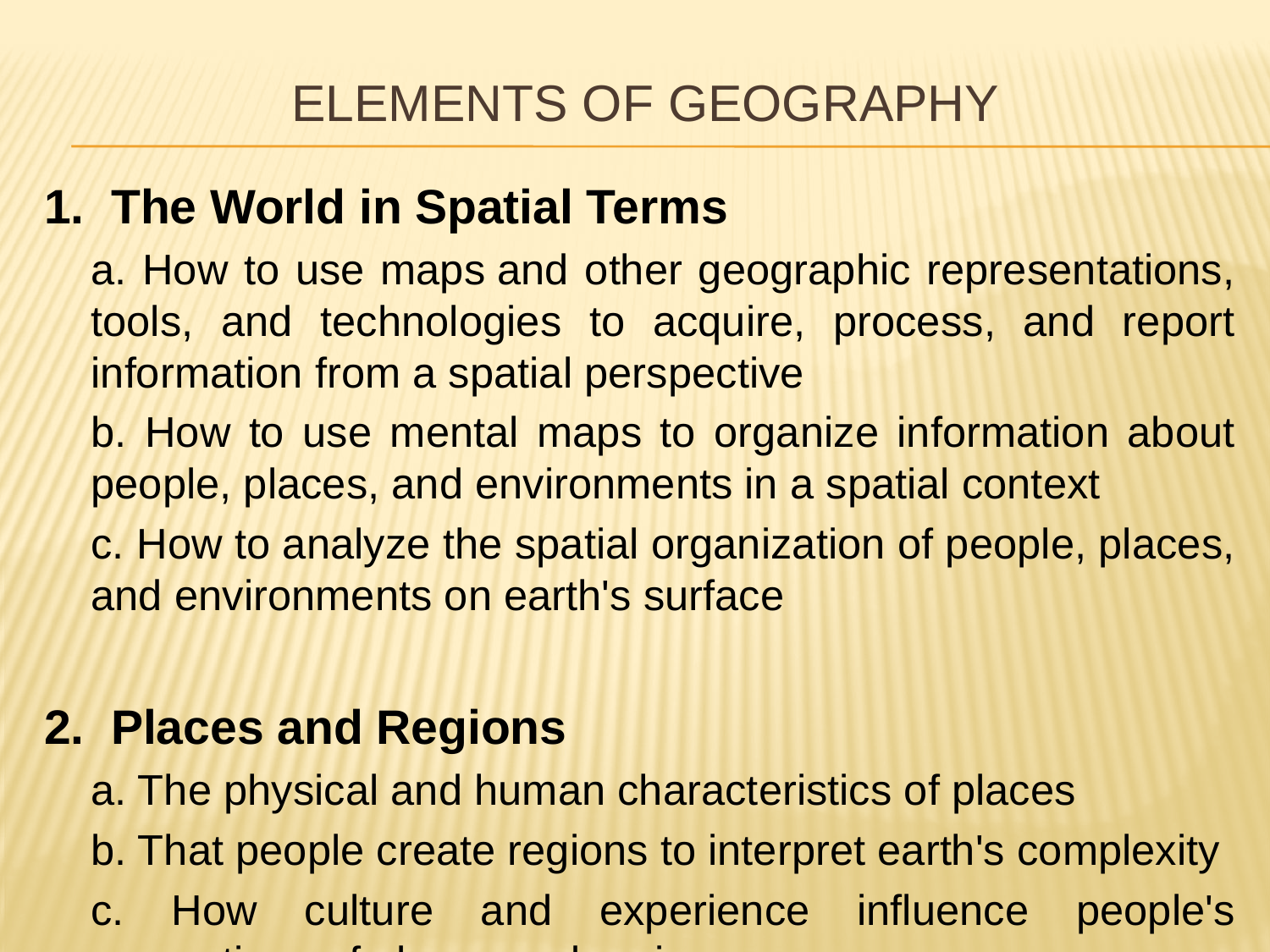

# Elements of Geography
1.  The World in Spatial Terms
	a. How to use maps and other geographic representations, tools, and technologies to acquire, process, and report information from a spatial perspective
	b. How to use mental maps to organize information about people, places, and environments in a spatial context
	c. How to analyze the spatial organization of people, places, and environments on earth's surface

2.  Places and Regions
	a. The physical and human characteristics of places
	b. That people create regions to interpret earth's complexity
	c. How culture and experience influence people's perceptions of places and regions